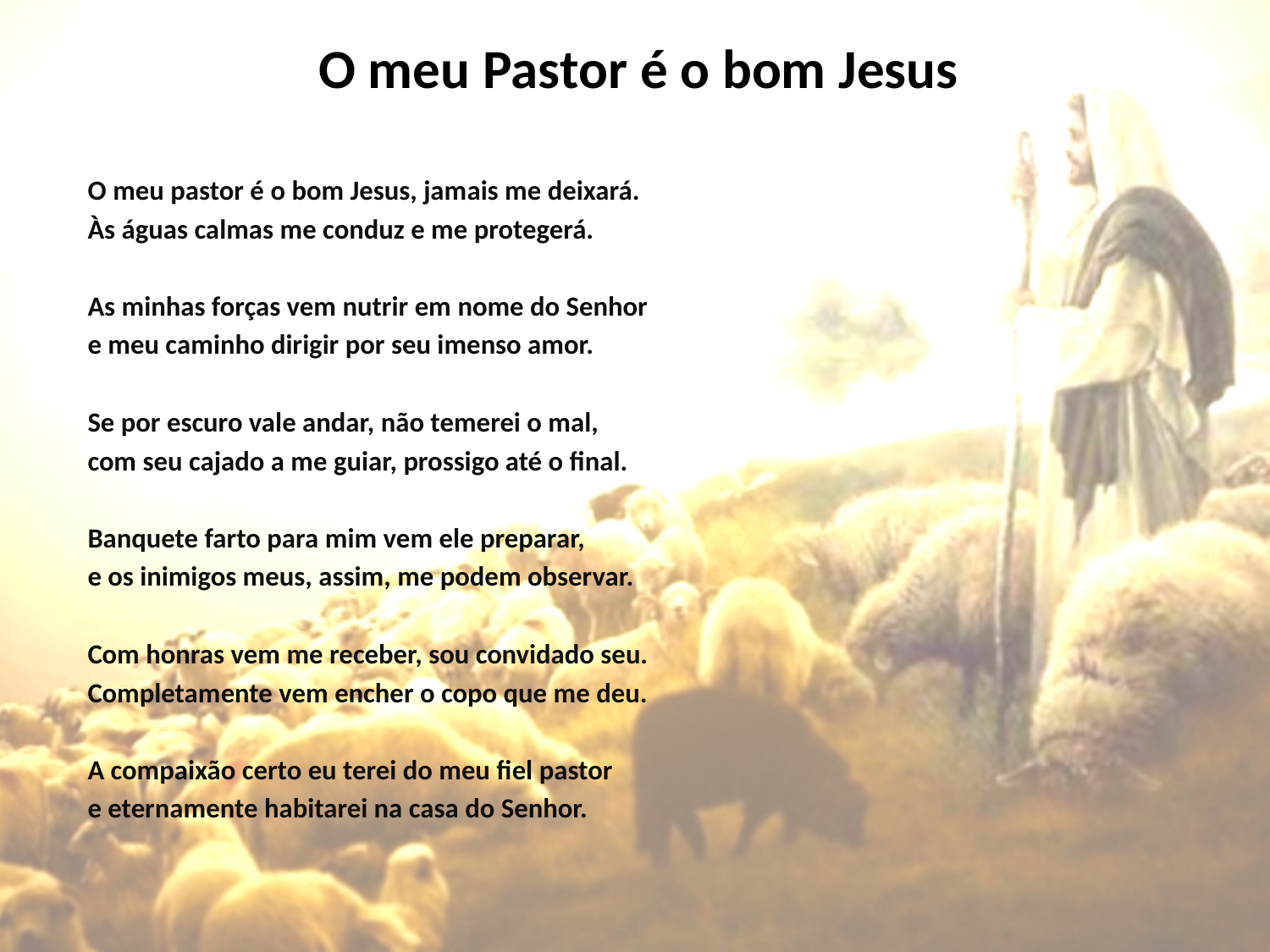

# O meu Pastor é o bom Jesus
O meu pastor é o bom Jesus, jamais me deixará.
Às águas calmas me conduz e me protegerá.

As minhas forças vem nutrir em nome do Senhor
e meu caminho dirigir por seu imenso amor.

Se por escuro vale andar, não temerei o mal,
com seu cajado a me guiar, prossigo até o final.

Banquete farto para mim vem ele preparar,
e os inimigos meus, assim, me podem observar.

Com honras vem me receber, sou convidado seu.
Completamente vem encher o copo que me deu.

A compaixão certo eu terei do meu fiel pastor
e eternamente habitarei na casa do Senhor.